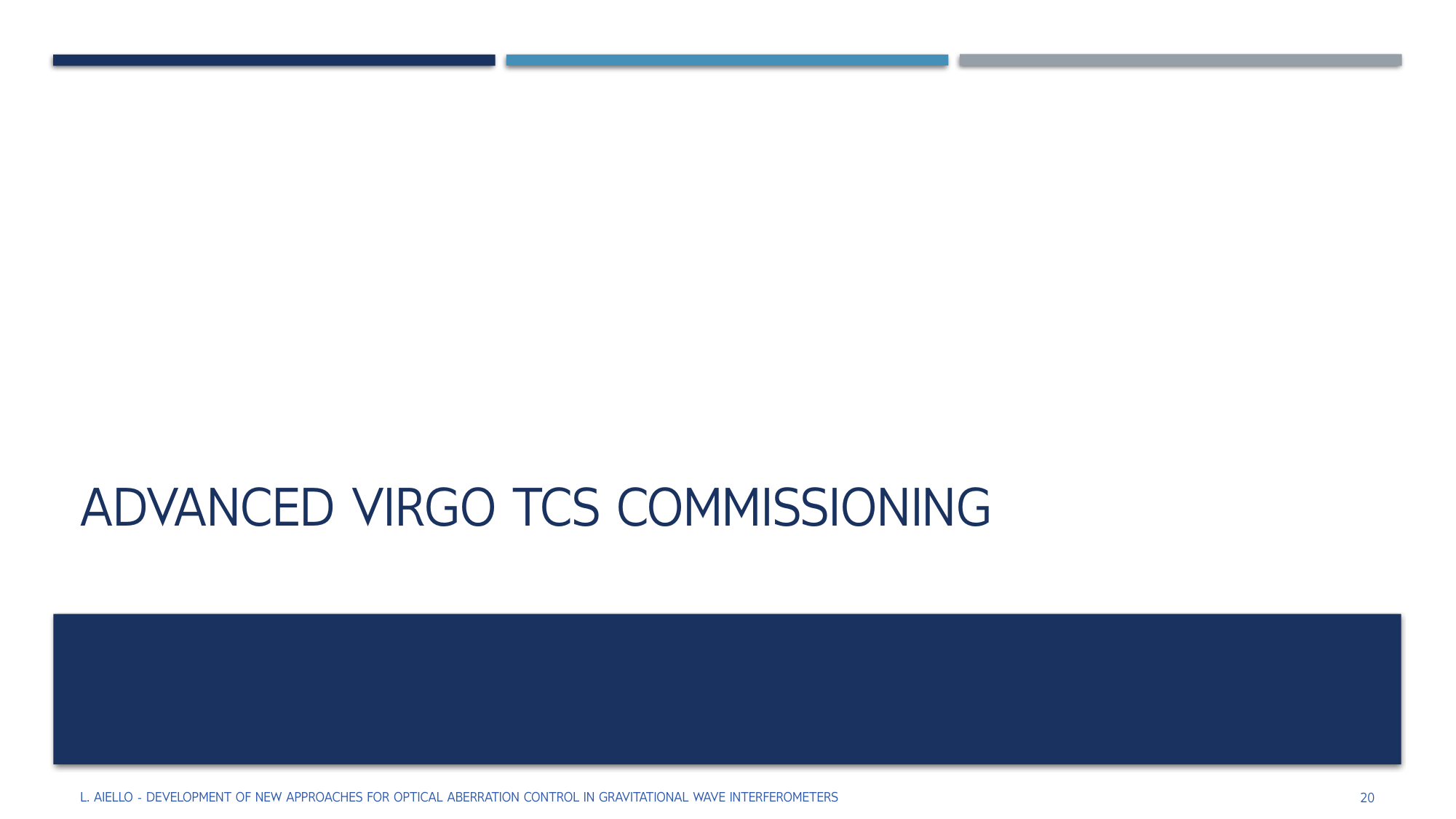

# Advanced virgo tcs Commissioning

L. Aiello - Development of new approaches for optical aberration control in gravitational wave interferometers
20